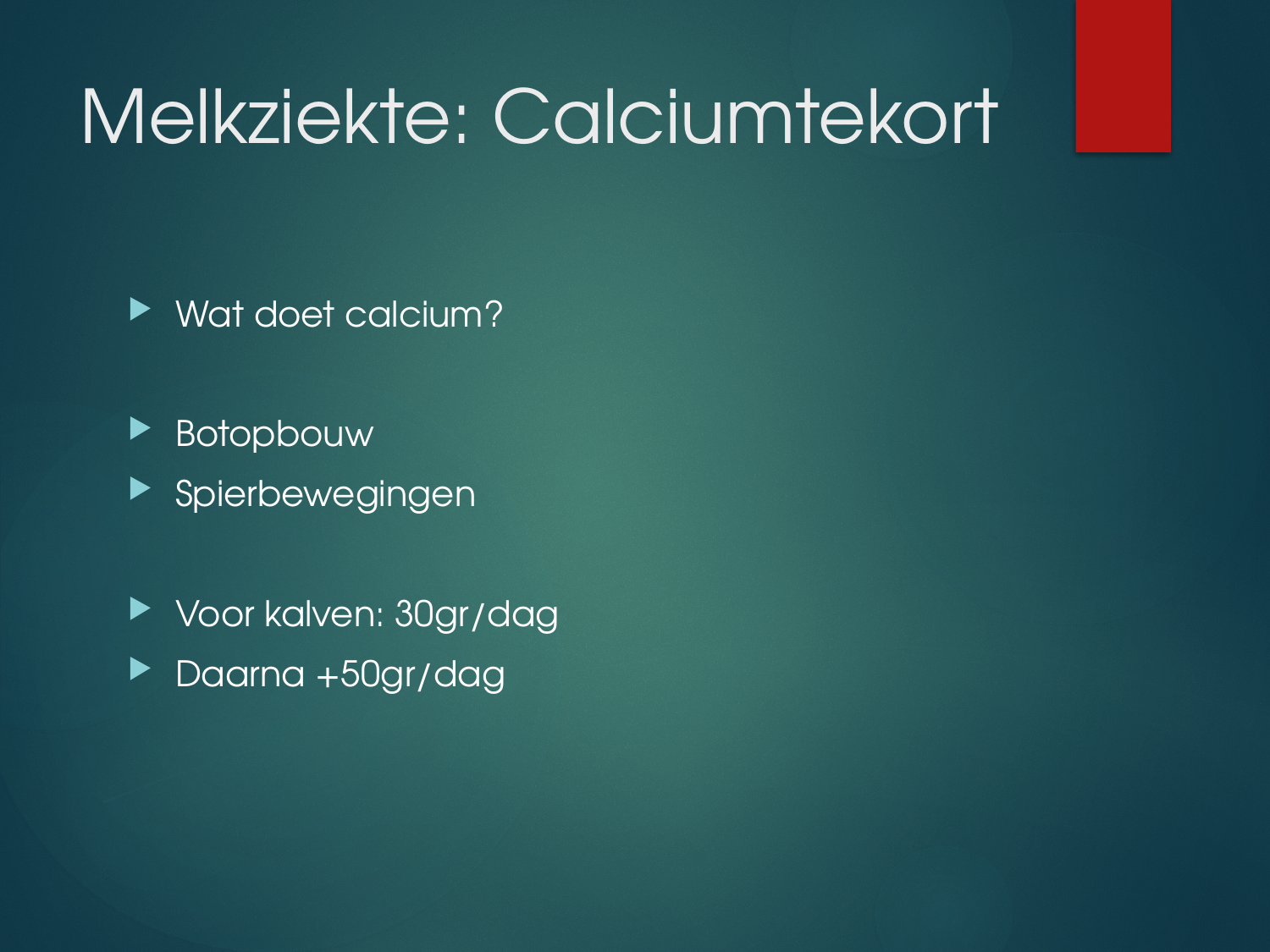

# Melkziekte: Calciumtekort
Wat doet calcium?

Botopbouw
Spierbewegingen

Voor kalven: 30gr/dag
Daarna +50gr/dag